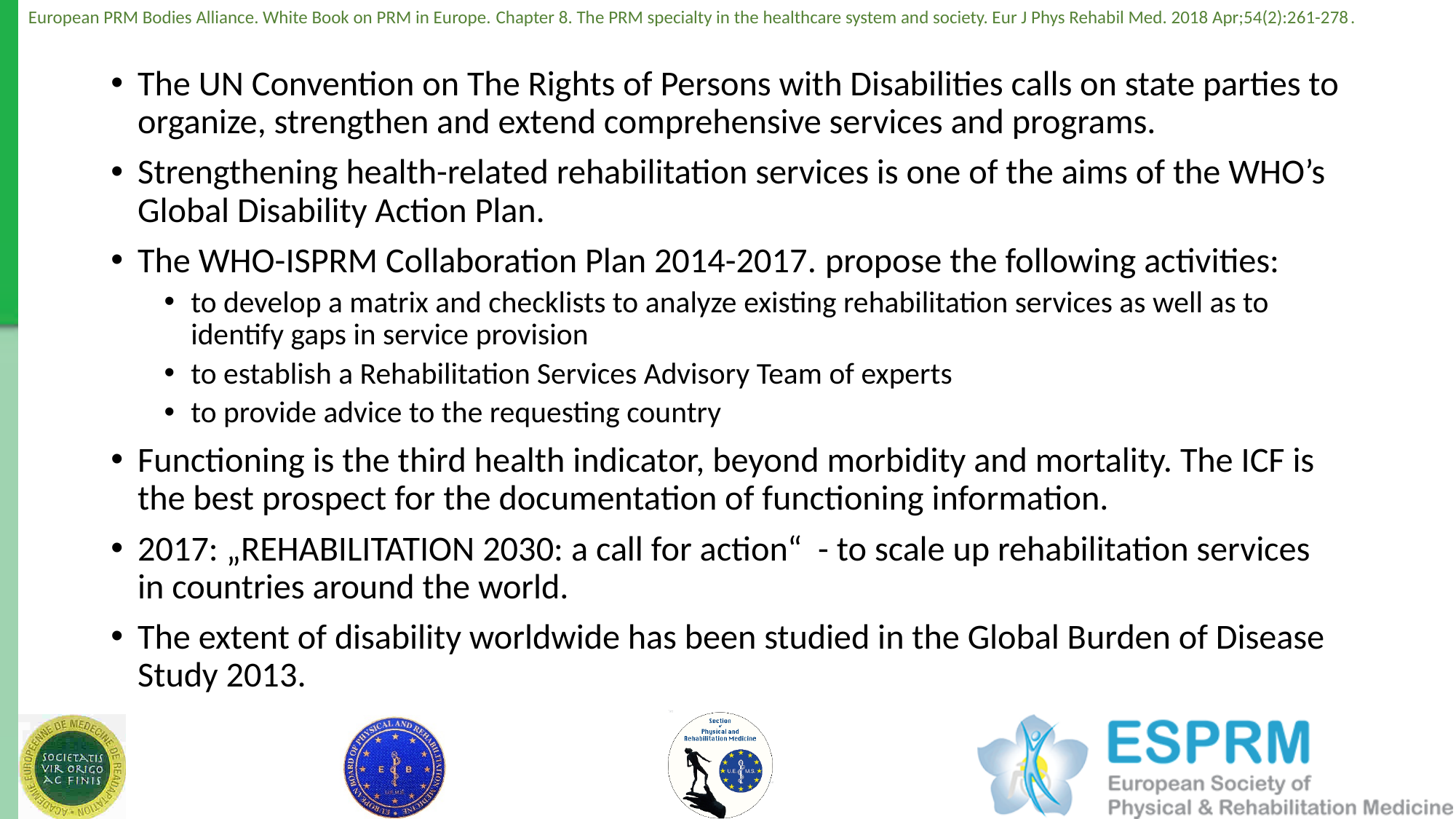

The UN Convention on The Rights of Persons with Disabilities calls on state parties to organize, strengthen and extend comprehensive services and programs.
Strengthening health-related rehabilitation services is one of the aims of the WHO’s Global Disability Action Plan.
The WHO-ISPRM Collaboration Plan 2014-2017. propose the following activities:
to develop a matrix and checklists to analyze existing rehabilitation services as well as to identify gaps in service provision
to establish a Rehabilitation Services Advisory Team of experts
to provide advice to the requesting country
Functioning is the third health indicator, beyond morbidity and mortality. The ICF is the best prospect for the documentation of functioning information.
2017: „REHABILITATION 2030: a call for action“  - to scale up rehabilitation services in countries around the world.
The extent of disability worldwide has been studied in the Global Burden of Disease Study 2013.